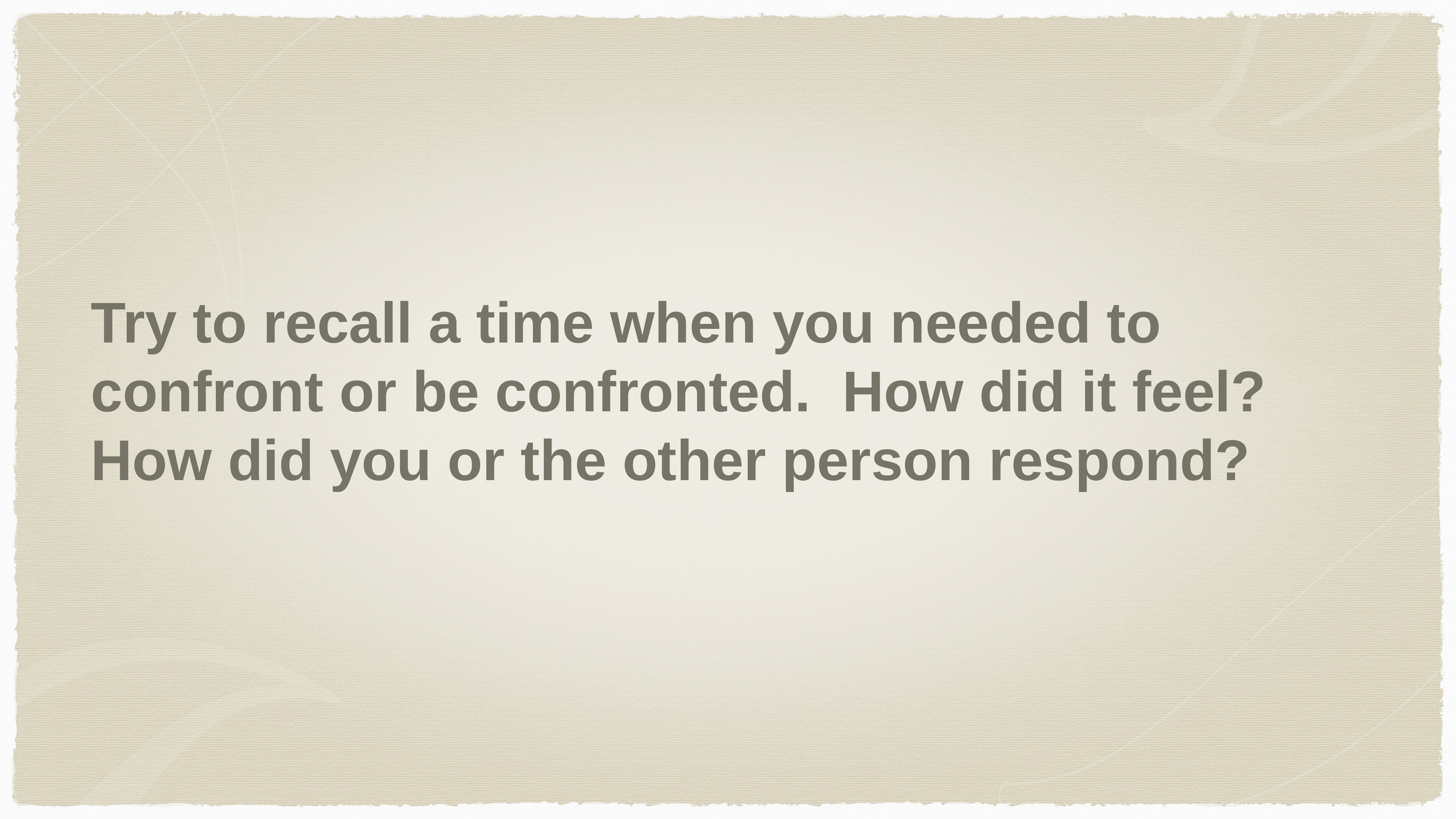

# Try to recall a time when you needed to confront or be confronted.  How did it feel?  How did you or the other person respond?